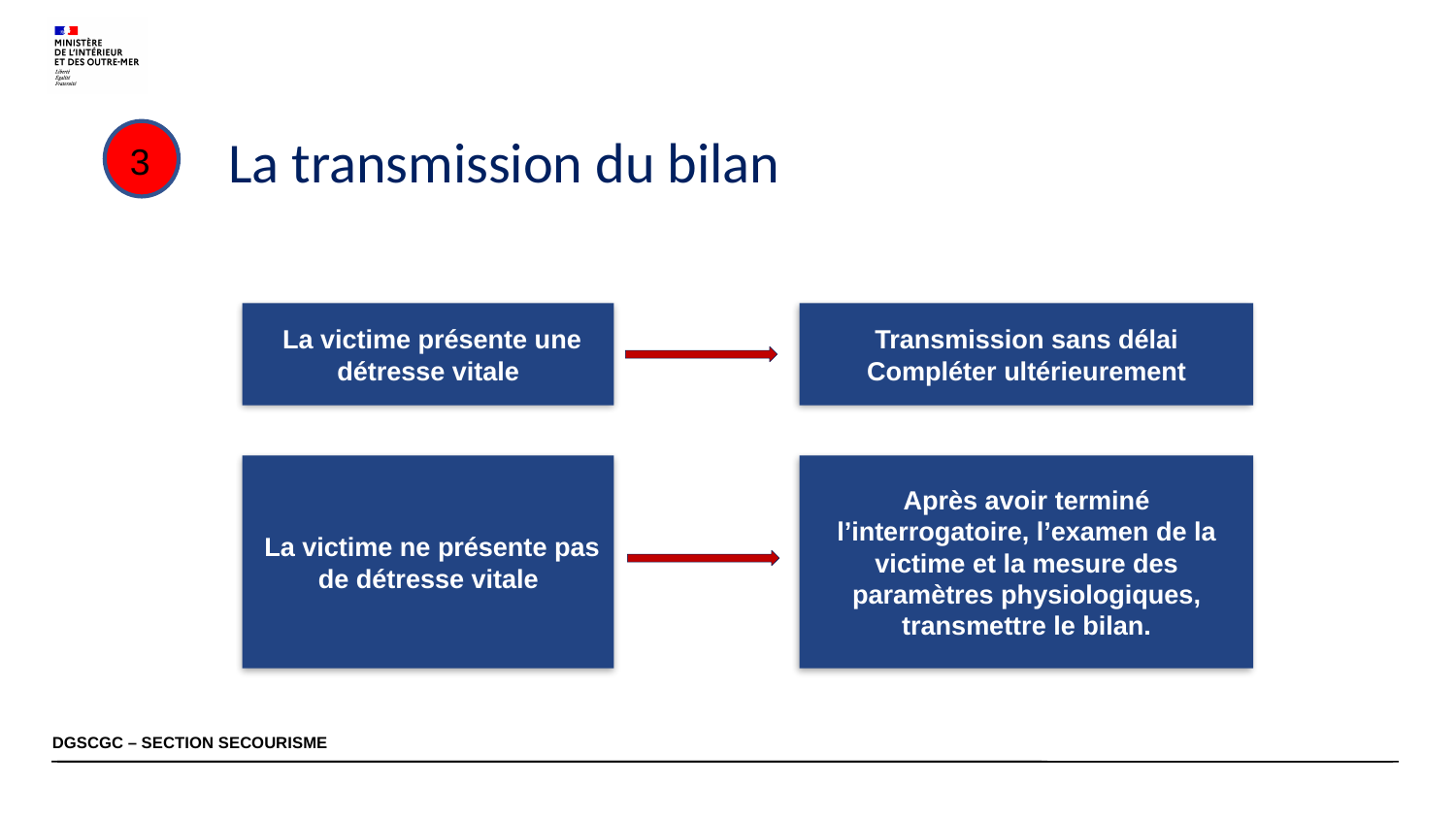

La transmission du bilan
3
 La victime présente une détresse vitale
Transmission sans délai
Compléter ultérieurement

 La victime ne présente pas de détresse vitale
Après avoir terminé l’interrogatoire, l’examen de la victime et la mesure des paramètres physiologiques, transmettre le bilan.

DGSCGC – SECTION SECOURISME